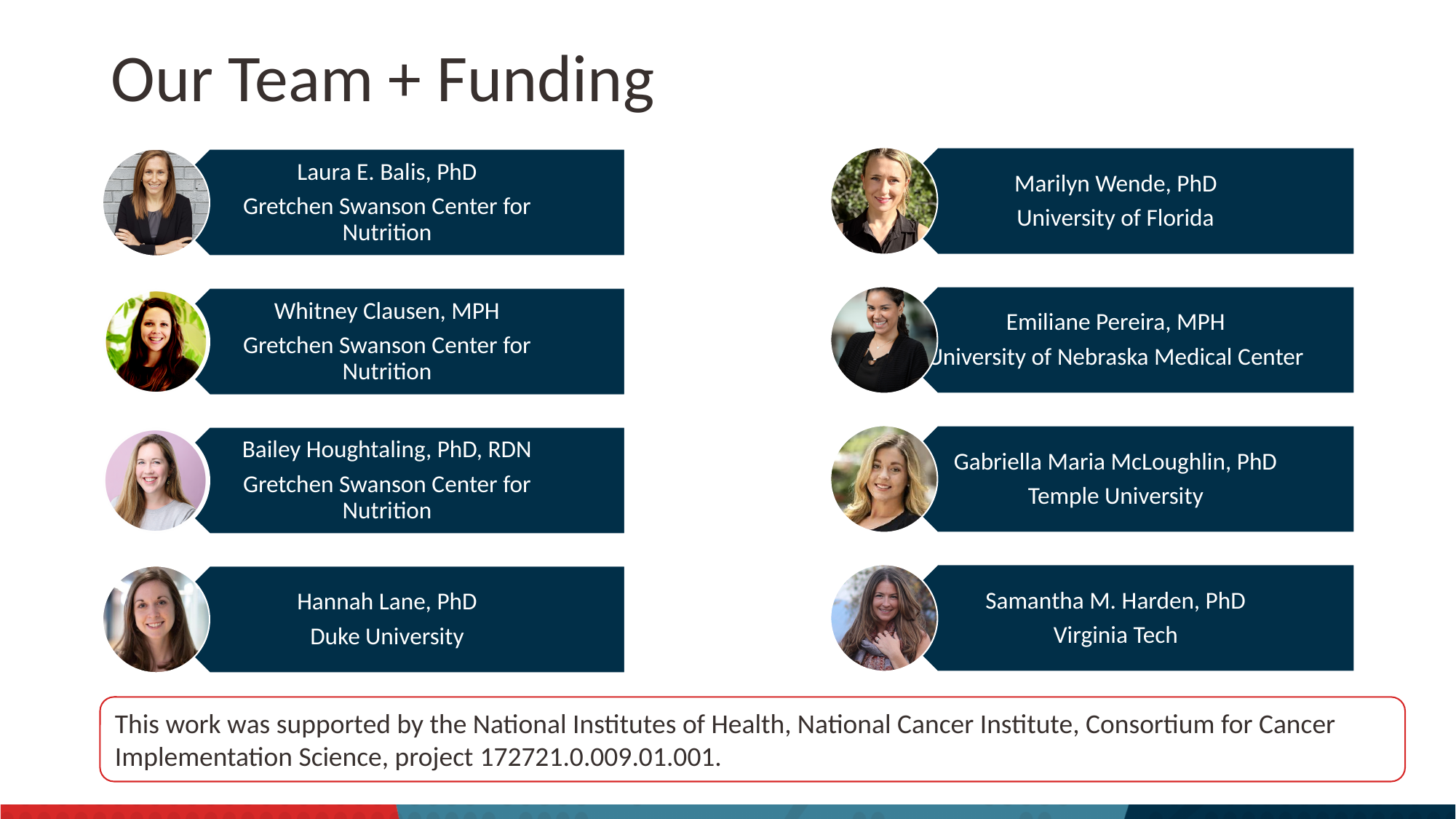

# Our Team + Funding
Marilyn Wende, PhD
University of Florida
Emiliane Pereira, MPH
University of Nebraska Medical Center
Gabriella Maria McLoughlin, PhD
Temple University
Samantha M. Harden, PhD
Virginia Tech
Laura E. Balis, PhD
Gretchen Swanson Center for Nutrition
Whitney Clausen, MPH
Gretchen Swanson Center for Nutrition
Bailey Houghtaling, PhD, RDN
Gretchen Swanson Center for Nutrition
Hannah Lane, PhD
Duke University
This work was supported by the National Institutes of Health, National Cancer Institute, Consortium for Cancer Implementation Science, project 172721.0.009.01.001.